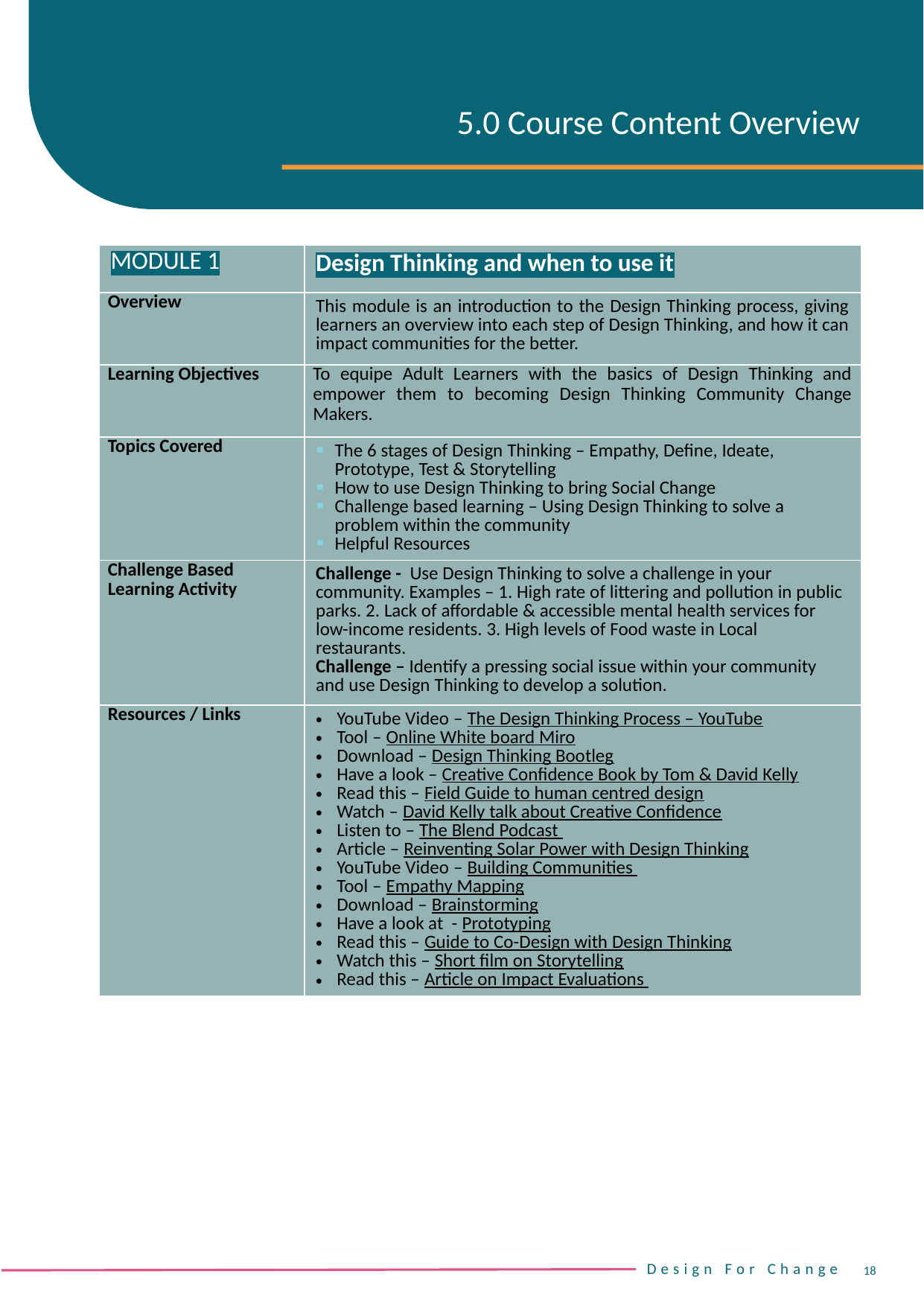

5.0 Course Content Overview
| MODULE 1 | Design Thinking and when to use it |
| --- | --- |
| Overview | This module is an introduction to the Design Thinking process, giving learners an overview into each step of Design Thinking, and how it can impact communities for the better. |
| Learning Objectives | To equipe Adult Learners with the basics of Design Thinking and empower them to becoming Design Thinking Community Change Makers. |
| Topics Covered | The 6 stages of Design Thinking – Empathy, Define, Ideate, Prototype, Test & Storytelling How to use Design Thinking to bring Social Change Challenge based learning – Using Design Thinking to solve a problem within the community Helpful Resources |
| Challenge Based Learning Activity | Challenge - Use Design Thinking to solve a challenge in your community. Examples – 1. High rate of littering and pollution in public parks. 2. Lack of affordable & accessible mental health services for low-income residents. 3. High levels of Food waste in Local restaurants. Challenge – Identify a pressing social issue within your community and use Design Thinking to develop a solution. |
| Resources / Links | YouTube Video – The Design Thinking Process – YouTube Tool – Online White board Miro Download – Design Thinking Bootleg Have a look – Creative Confidence Book by Tom & David Kelly Read this – Field Guide to human centred design Watch – David Kelly talk about Creative Confidence Listen to – The Blend Podcast Article – Reinventing Solar Power with Design Thinking YouTube Video – Building Communities Tool – Empathy Mapping Download – Brainstorming Have a look at - Prototyping Read this – Guide to Co-Design with Design Thinking Watch this – Short film on Storytelling Read this – Article on Impact Evaluations |
18